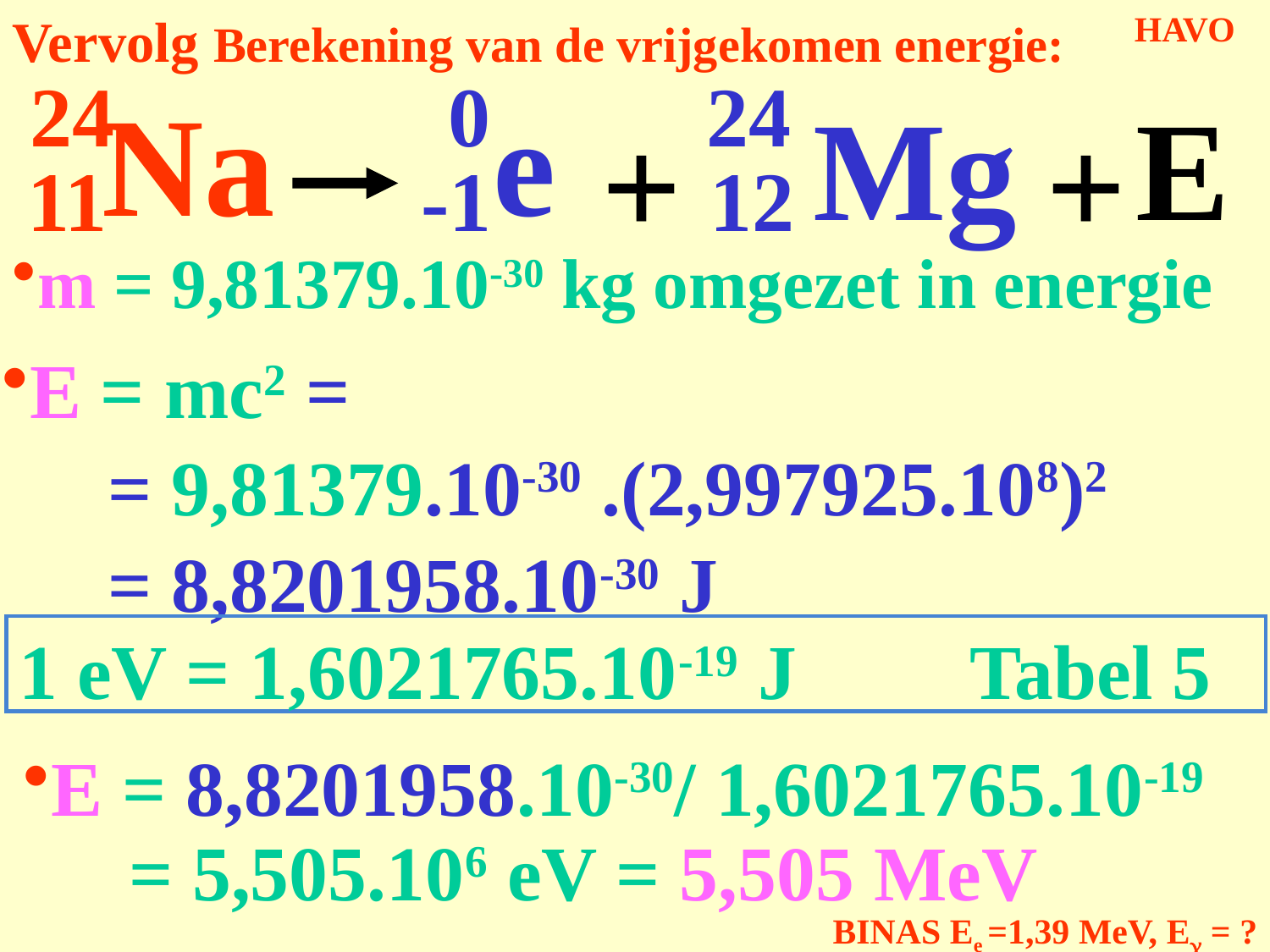

Vervolg Berekening van de vrijgekomen energie:
HAVO
  24
Na
11
0
e
-1
  24
Mg
12
+

E
+
m = 9,81379.10-30 kg omgezet in energie
E = mc2 =
= 9,81379.10-30 .(2,997925.108)2
= 8,8201958.10-30 J
1 eV = 1,6021765.10-19 J         Tabel 5
E = 8,8201958.10-30/ 1,6021765.10-19
= 5,505.106 eV = 5,505 MeV
BINAS Ee =1,39 MeV, Eγ = ?